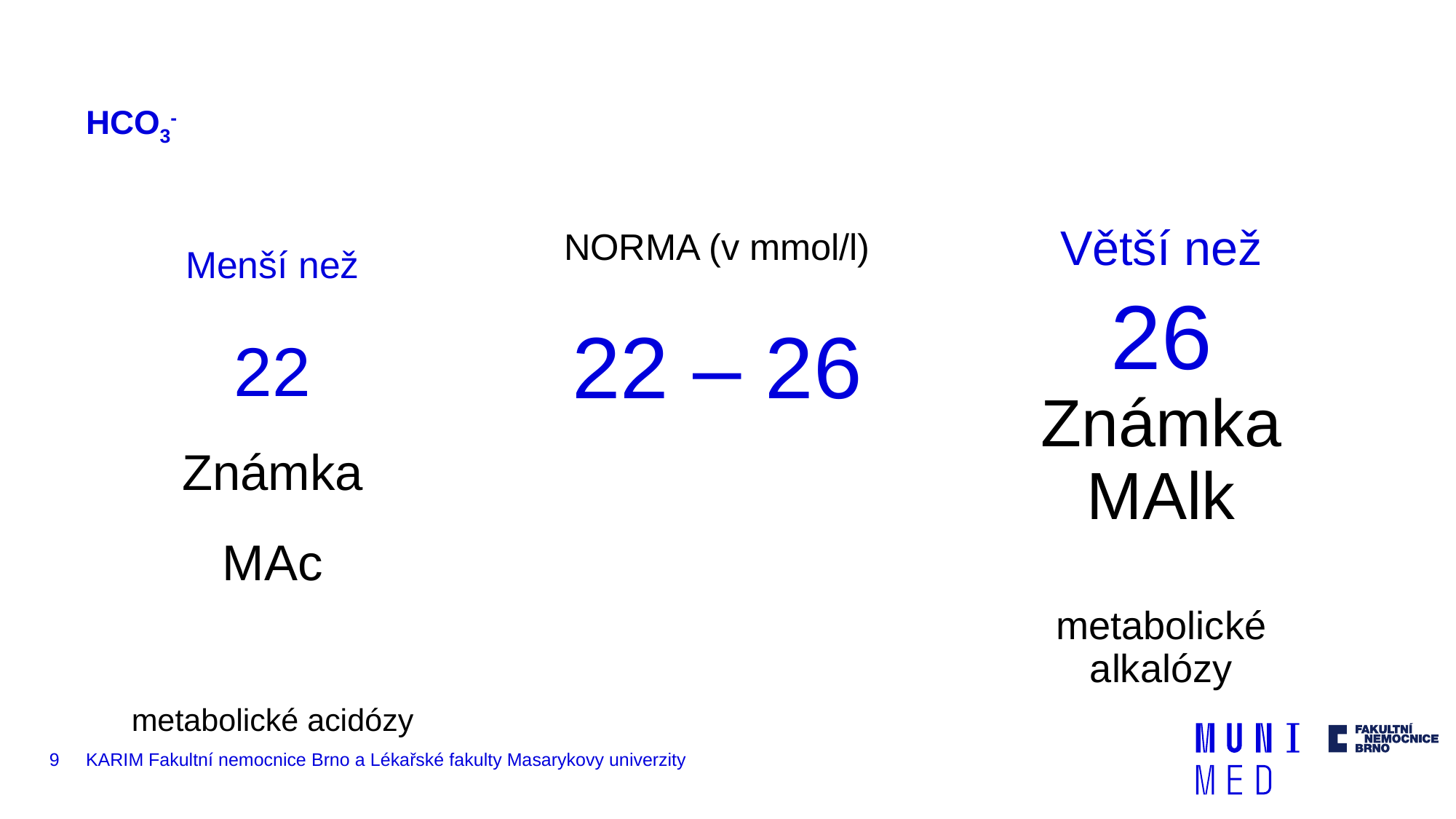

# HCO3-
Menší než
22
Známka
MAc
metabolické acidózy
NORMA (v mmol/l)

22 – 26
Větší než
26
Známka
MAlk
metabolické alkalózy

9
KARIM Fakultní nemocnice Brno a Lékařské fakulty Masarykovy univerzity